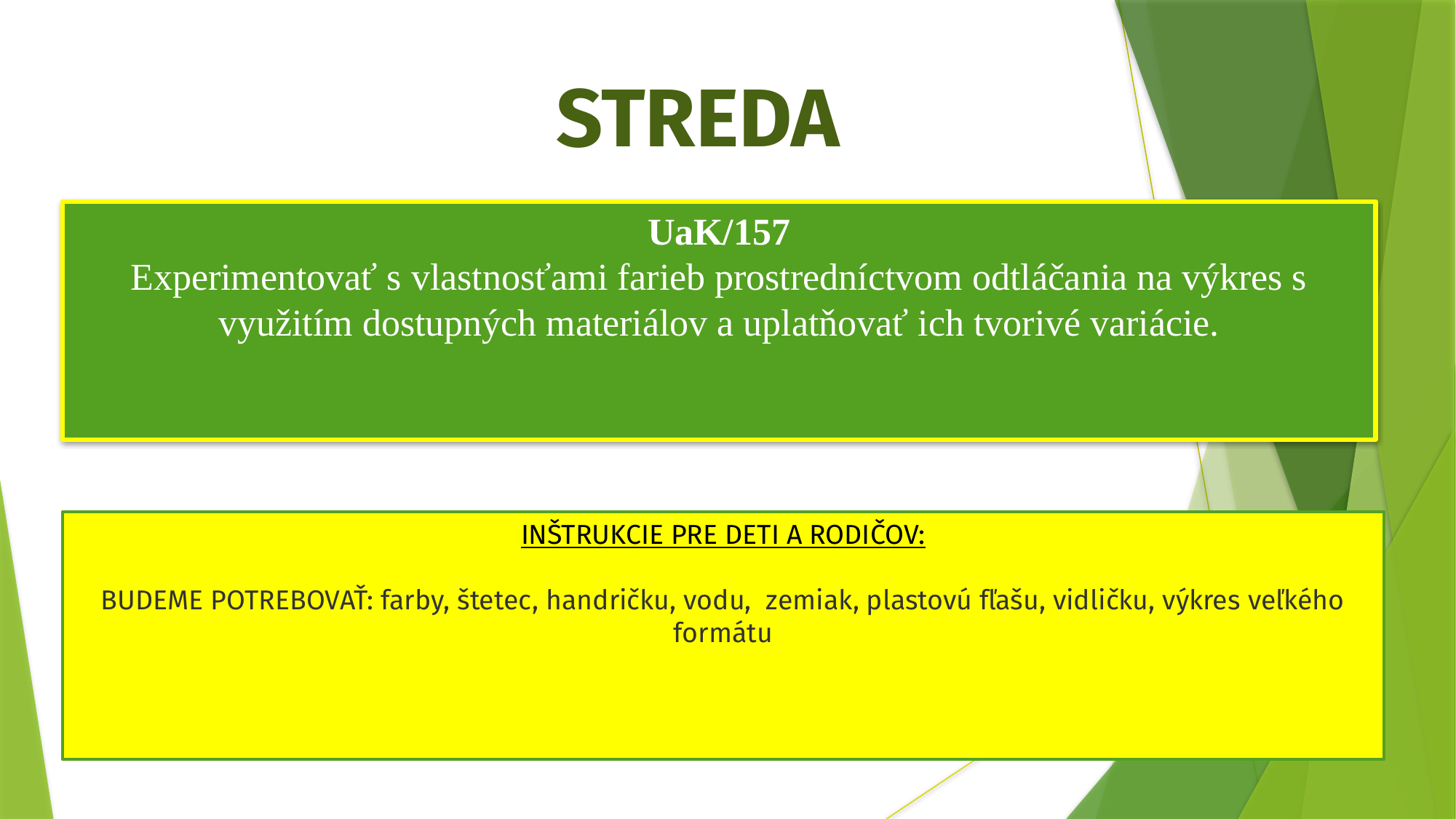

STREDA
UaK/157
Experimentovať s vlastnosťami farieb prostredníctvom odtláčania na výkres s využitím dostupných materiálov a uplatňovať ich tvorivé variácie.

INŠTRUKCIE PRE DETI A RODIČOV:

BUDEME POTREBOVAŤ: farby, štetec, handričku, vodu,  zemiak, plastovú fľašu, vidličku, výkres veľkého formátu